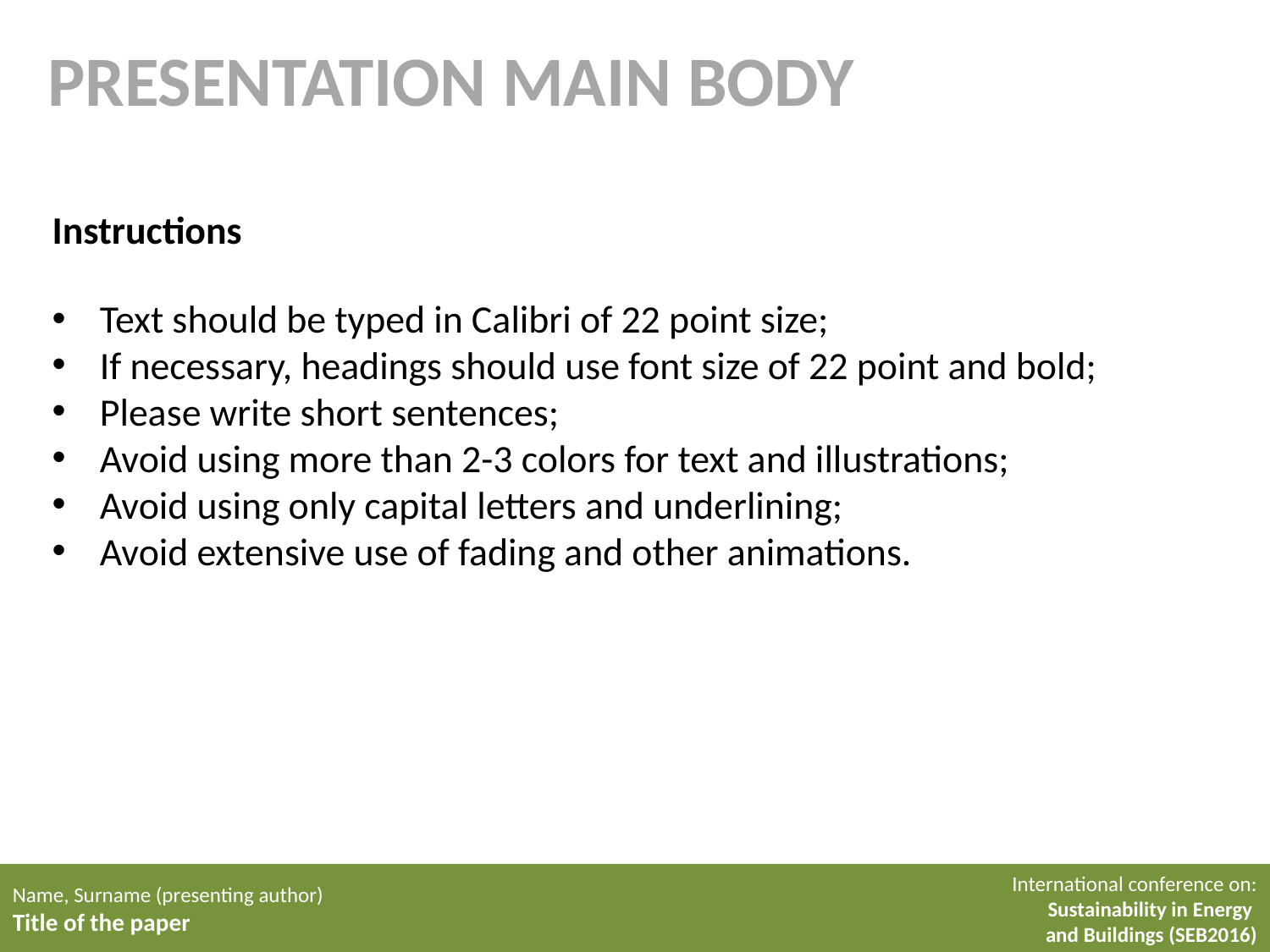

PRESENTATION MAIN BODY

Instructions

Text should be typed in Calibri of 22 point size;
If necessary, headings should use font size of 22 point and bold;
Please write short sentences;
Avoid using more than 2-3 colors for text and illustrations;
Avoid using only capital letters and underlining;
Avoid extensive use of fading and other animations.
Name, Surname (presenting author)
Title of the paper